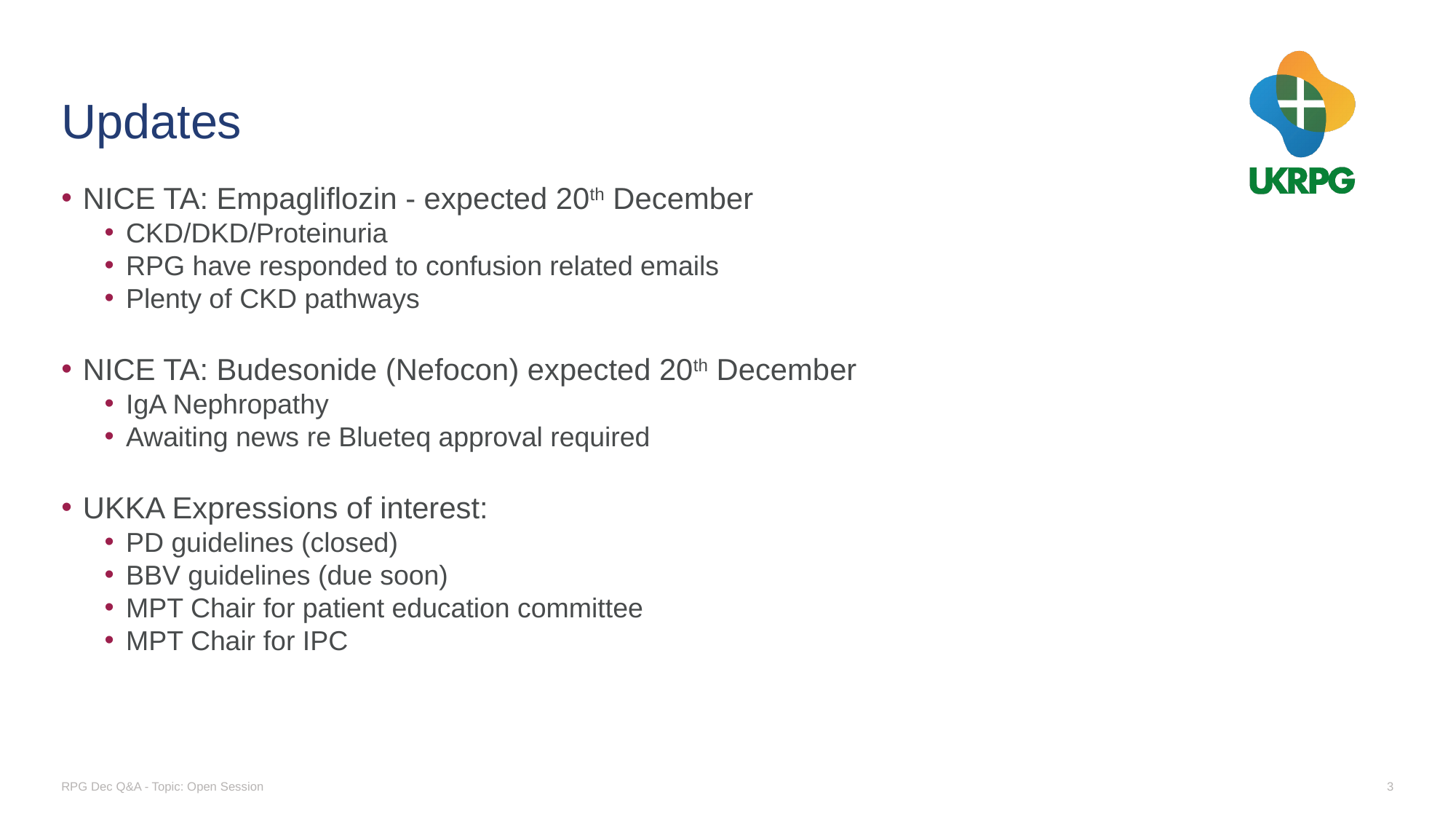

# Updates

NICE TA: Empagliflozin - expected 20th December
CKD/DKD/Proteinuria
RPG have responded to confusion related emails
Plenty of CKD pathways

NICE TA: Budesonide (Nefocon) expected 20th December
IgA Nephropathy
Awaiting news re Blueteq approval required

UKKA Expressions of interest:
PD guidelines (closed)
BBV guidelines (due soon)
MPT Chair for patient education committee
MPT Chair for IPC
RPG Dec Q&A - Topic: Open Session
3